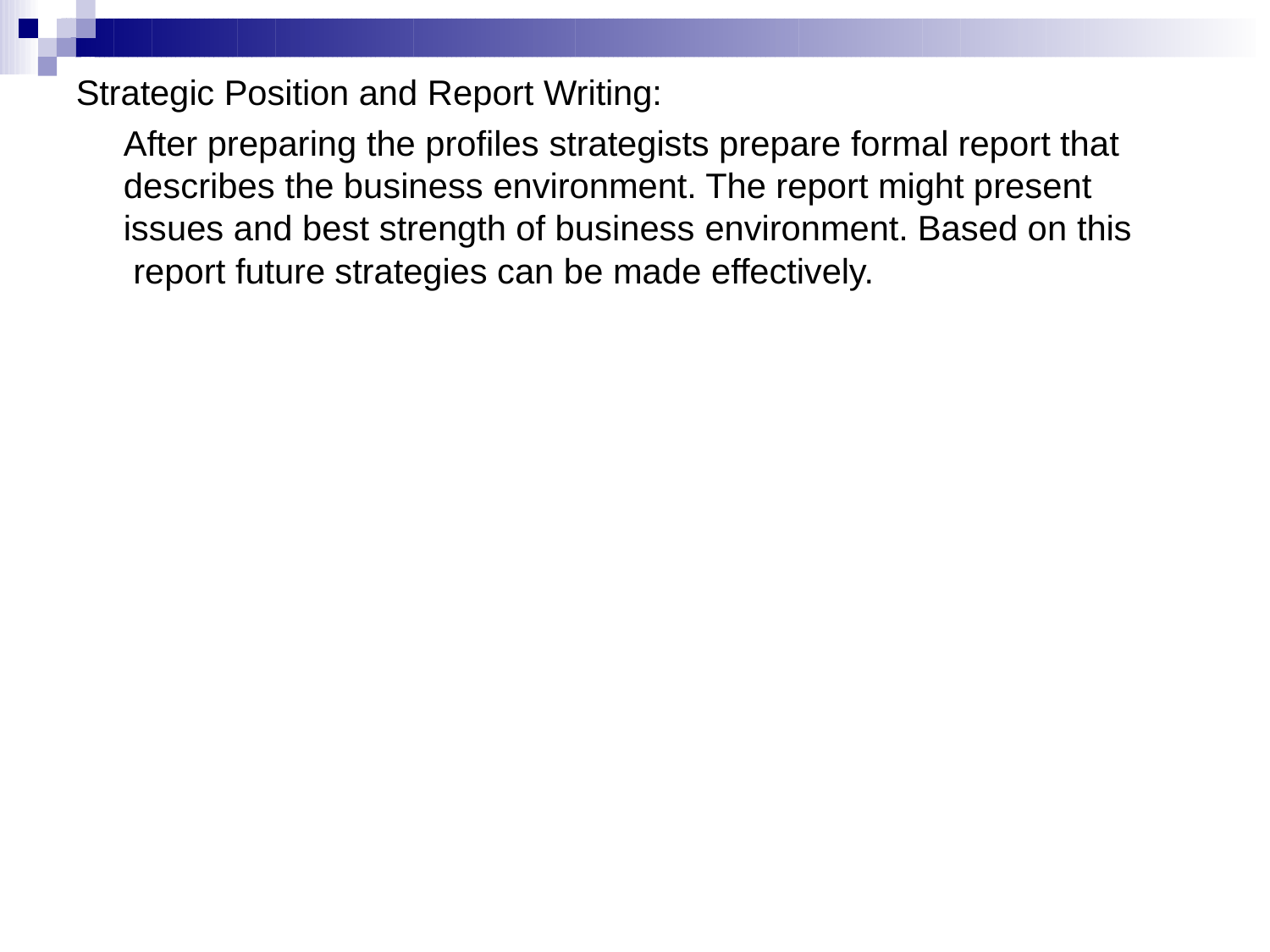

Strategic Position and Report Writing:
After preparing the profiles strategists prepare formal report that  describes the business environment. The report might present  issues and best strength of business environment. Based on this  report future strategies can be made effectively.